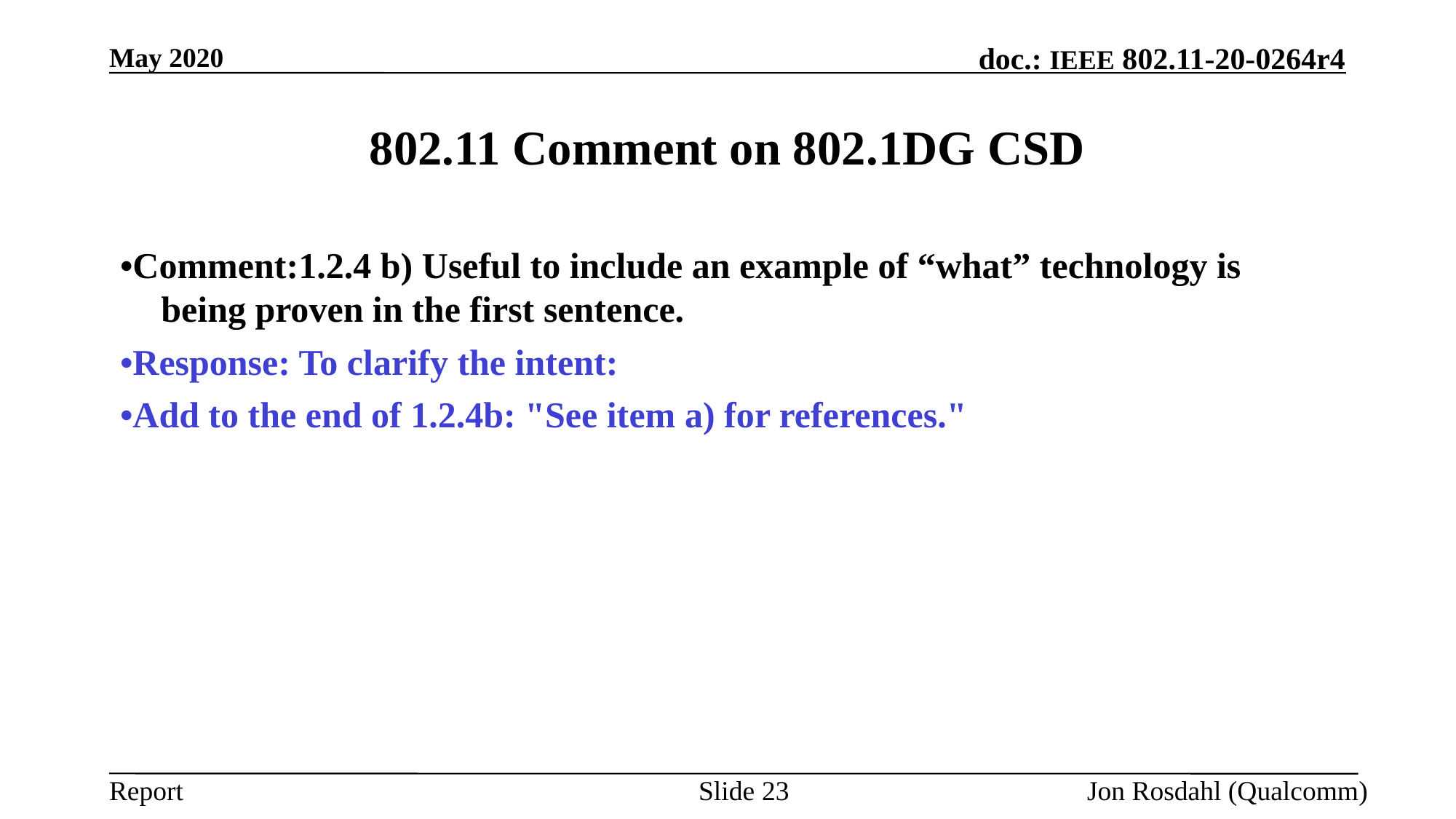

May 2020
# 802.11 Comment on 802.1DG CSD
•Comment:1.2.4 b) Useful to include an example of “what” technology is being proven in the first sentence.
•Response: To clarify the intent:
•Add to the end of 1.2.4b: "See item a) for references."
Slide 23
Jon Rosdahl (Qualcomm)